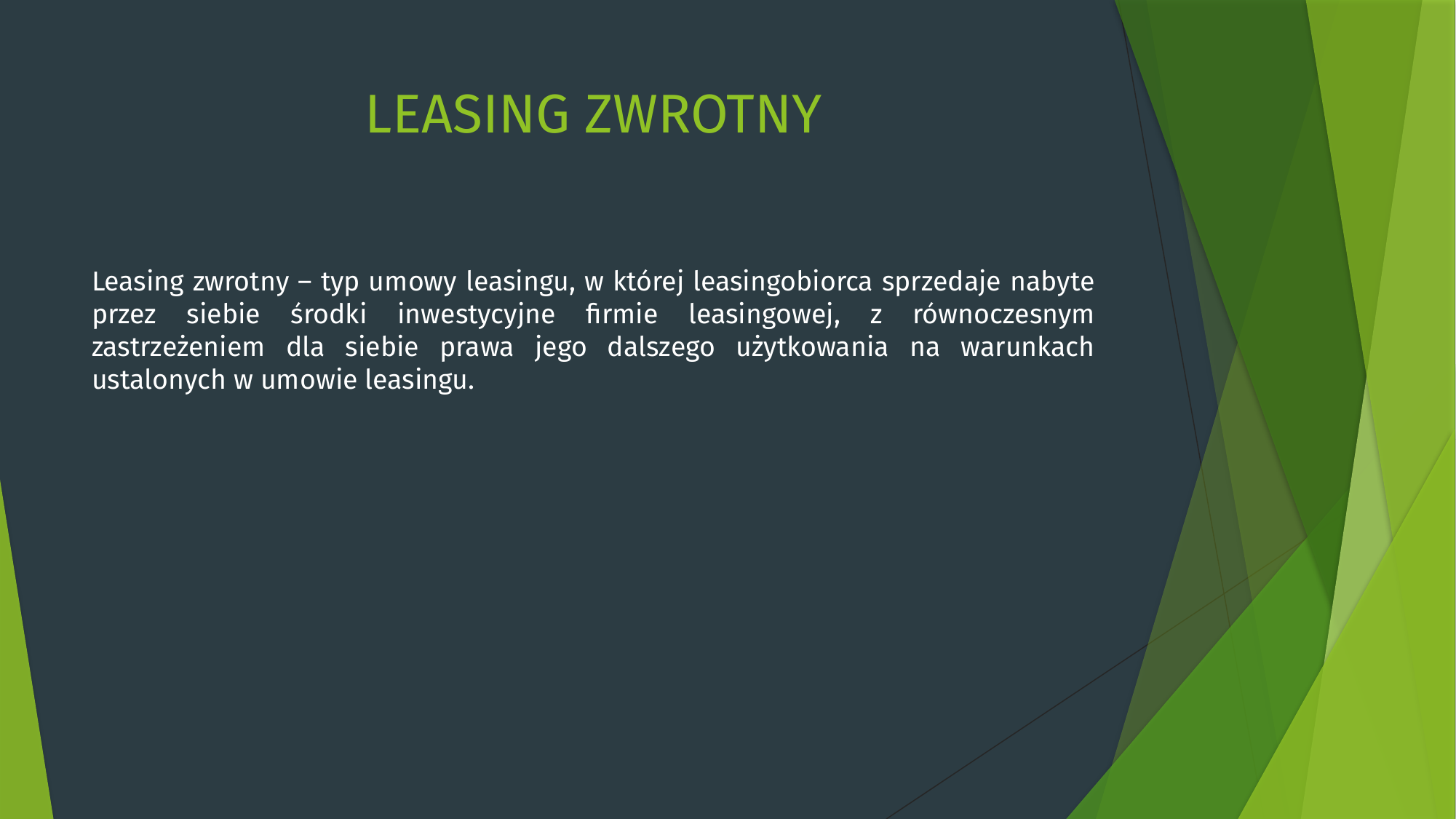

# LEASING ZWROTNY
Leasing zwrotny – typ umowy leasingu, w której leasingobiorca sprzedaje nabyte przez siebie środki inwestycyjne firmie leasingowej, z równoczesnym zastrzeżeniem dla siebie prawa jego dalszego użytkowania na warunkach ustalonych w umowie leasingu.